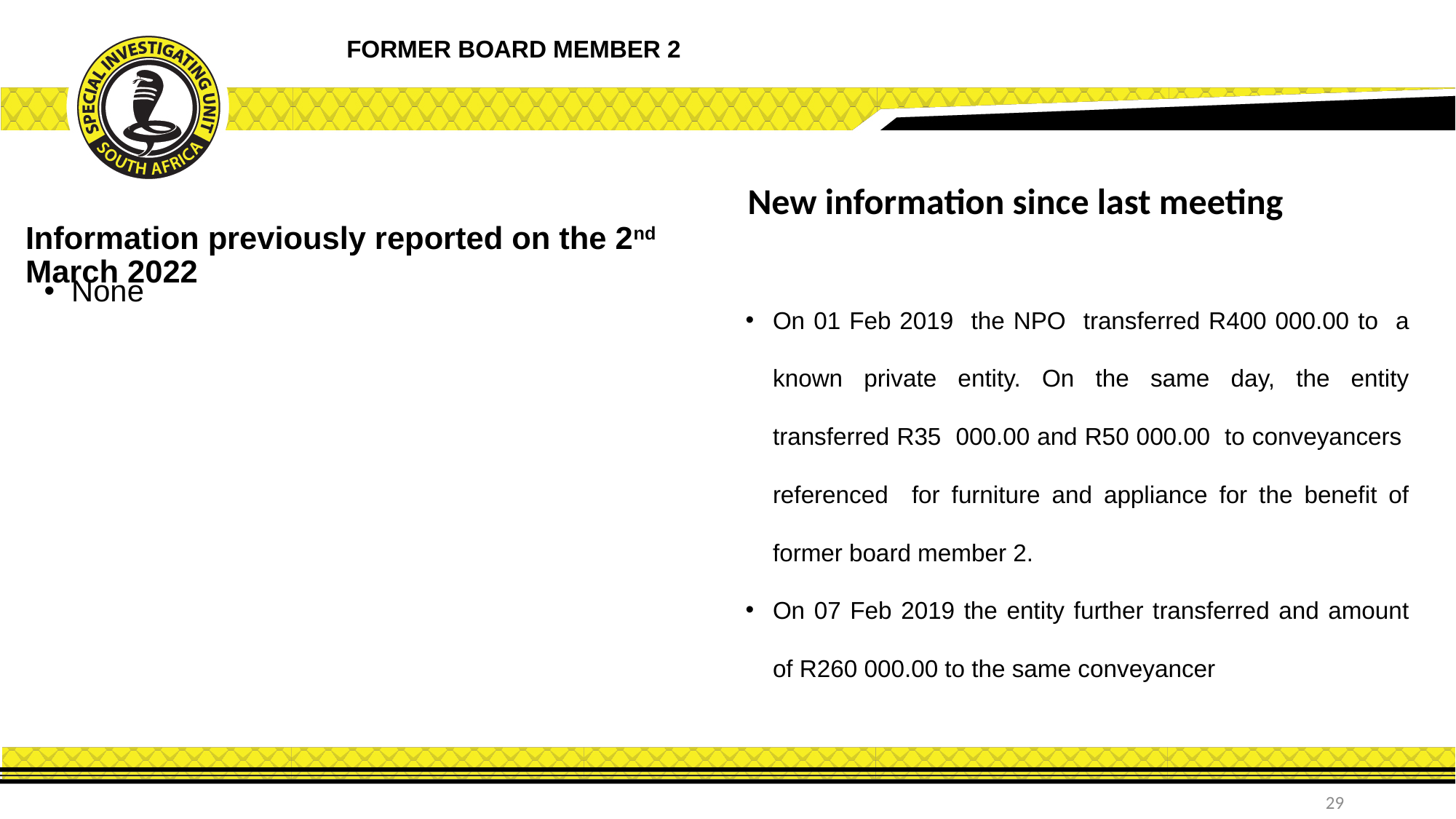

FORMER BOARD MEMBER 2
New information since last meeting
Information previously reported on the 2nd March 2022

None
On 01 Feb 2019  the NPO  transferred R400 000.00 to  a known private entity. On the same day, the entity transferred R35  000.00 and R50 000.00  to conveyancers  referenced  for furniture and appliance for the benefit of former board member 2.
On 07 Feb 2019 the entity further transferred and amount of R260 000.00 to the same conveyancer

29